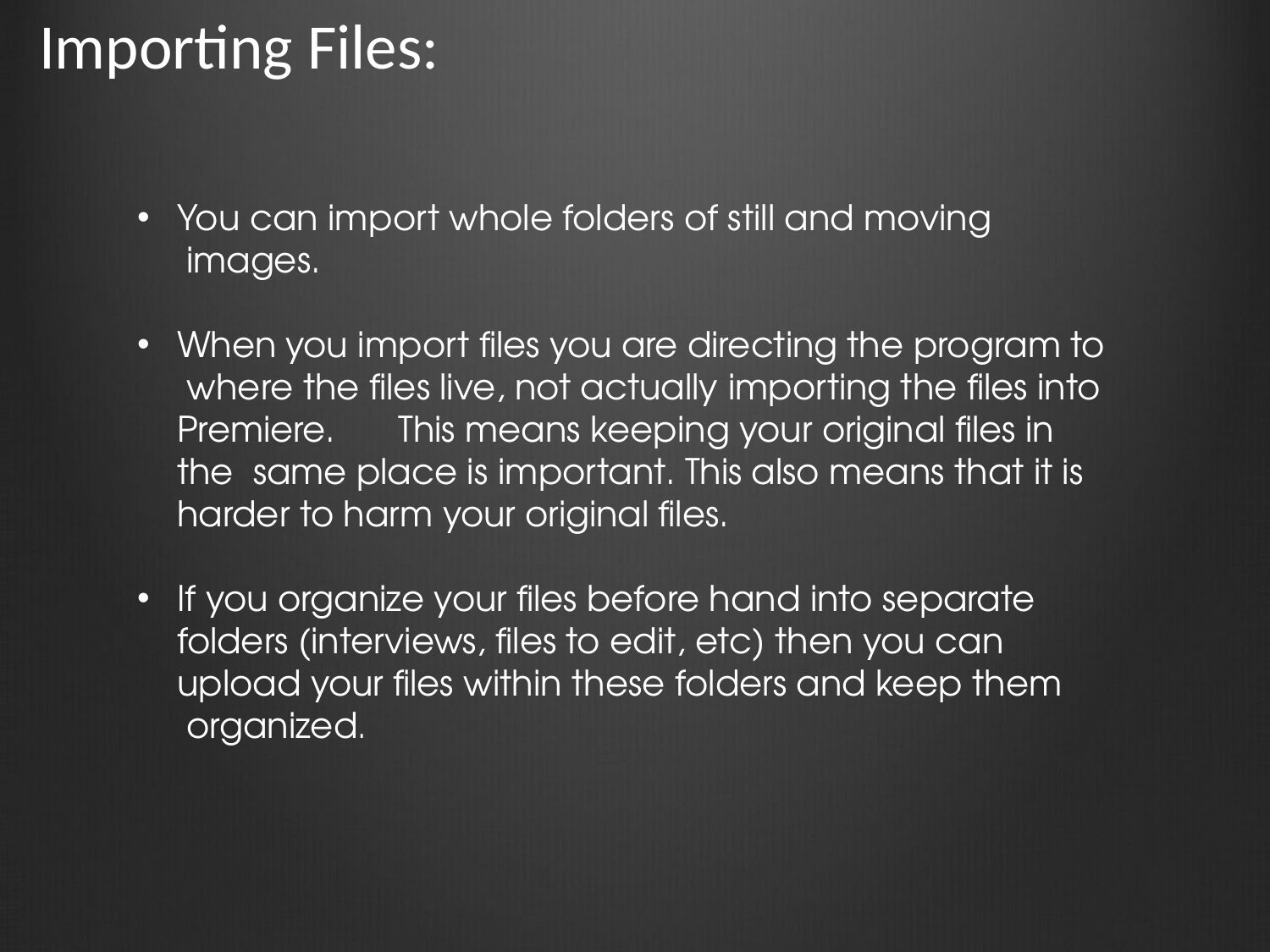

# Importing Files:
You can import whole folders of still and moving  images.
When you import files you are directing the program to  where the files live, not actually importing the files into  Premiere.	This means keeping your original files in the  same place is important.	This also means that it is  harder to harm your original files.
If you organize your files before hand into separate  folders (interviews, files to edit, etc) then you can  upload your files within these folders and keep them  organized.